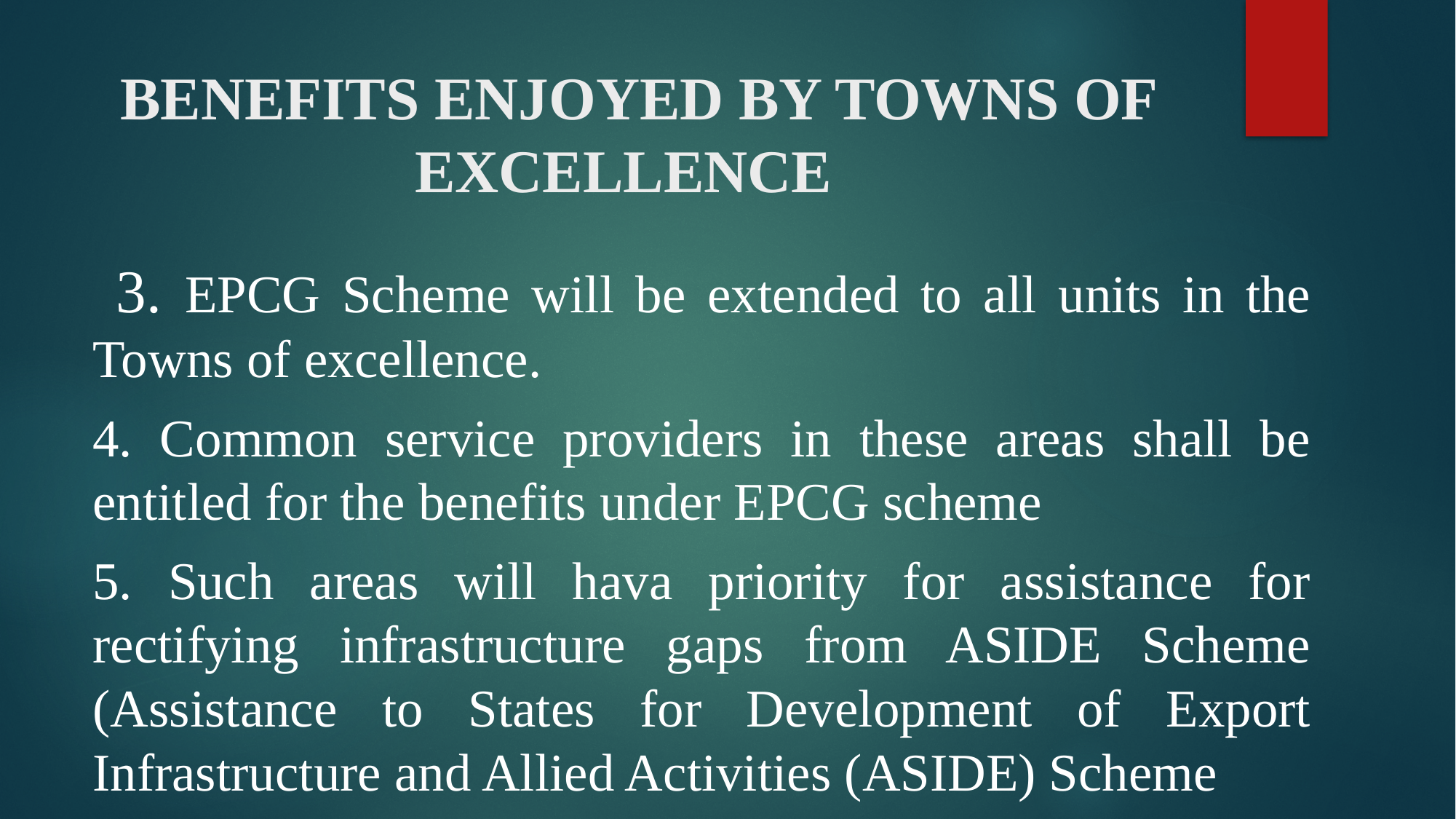

# BENEFITS ENJOYED BY TOWNS OF EXCELLENCE
 3. EPCG Scheme will be extended to all units in the Towns of excellence.
4. Common service providers in these areas shall be entitled for the benefits under EPCG scheme
5. Such areas will hava priority for assistance for rectifying infrastructure gaps from ASIDE Scheme (Assistance to States for Development of Export Infrastructure and Allied Activities (ASIDE) Scheme